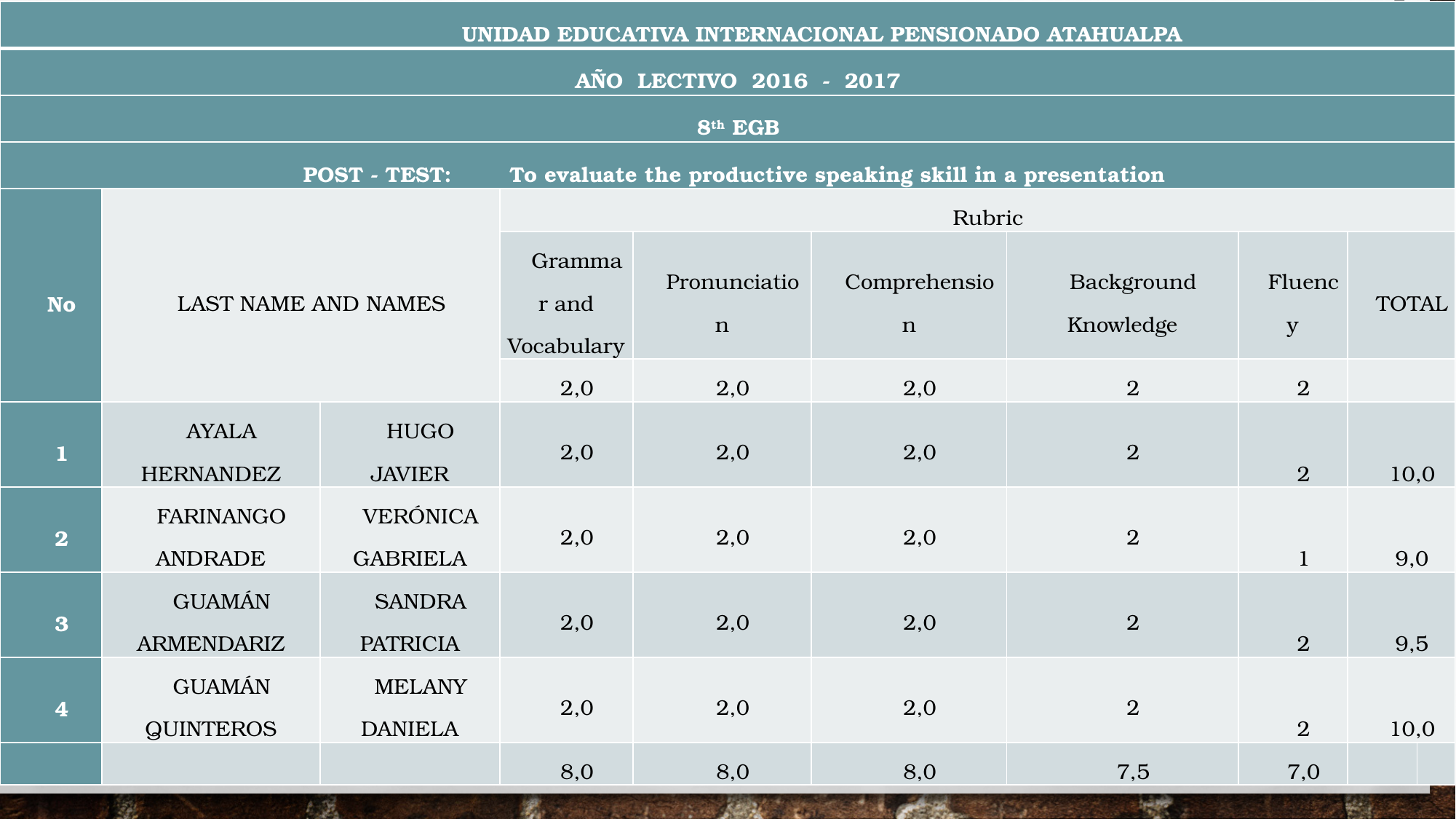

| UNIDAD EDUCATIVA INTERNACIONAL PENSIONADO ATAHUALPA |  |  |  |  |  |  |  |  |  |
| --- | --- | --- | --- | --- | --- | --- | --- | --- | --- |
| AÑO LECTIVO 2016 - 2017 |  |  |  |  |  |  |  |  |  |
| 8th EGB |  |  |  |  |  |  |  |  |  |
| POST - TEST: To evaluate the productive speaking skill in a presentation |  |  |  |  |  |  |  |  |  |
| No | LAST NAME AND NAMES |  | Rubric |  |  |  |  |  |  |
|  |  |  | Grammar and Vocabulary | Pronunciation | Comprehension | Background Knowledge | Fluency | TOTAL |  |
|  |  |  | 2,0 | 2,0 | 2,0 | 2 | 2 |  |  |
| 1 | AYALA HERNANDEZ | HUGO JAVIER | 2,0 | 2,0 | 2,0 | 2 | 2 | 10,0 |  |
| 2 | FARINANGO ANDRADE | VERÓNICA GABRIELA | 2,0 | 2,0 | 2,0 | 2 | 1 | 9,0 |  |
| 3 | GUAMÁN ARMENDARIZ | SANDRA PATRICIA | 2,0 | 2,0 | 2,0 | 2 | 2 | 9,5 |  |
| 4 | GUAMÁN QUINTEROS | MELANY DANIELA | 2,0 | 2,0 | 2,0 | 2 | 2 | 10,0 |  |
|  |  |  | 8,0 | 8,0 | 8,0 | 7,5 | 7,0 |  |  |